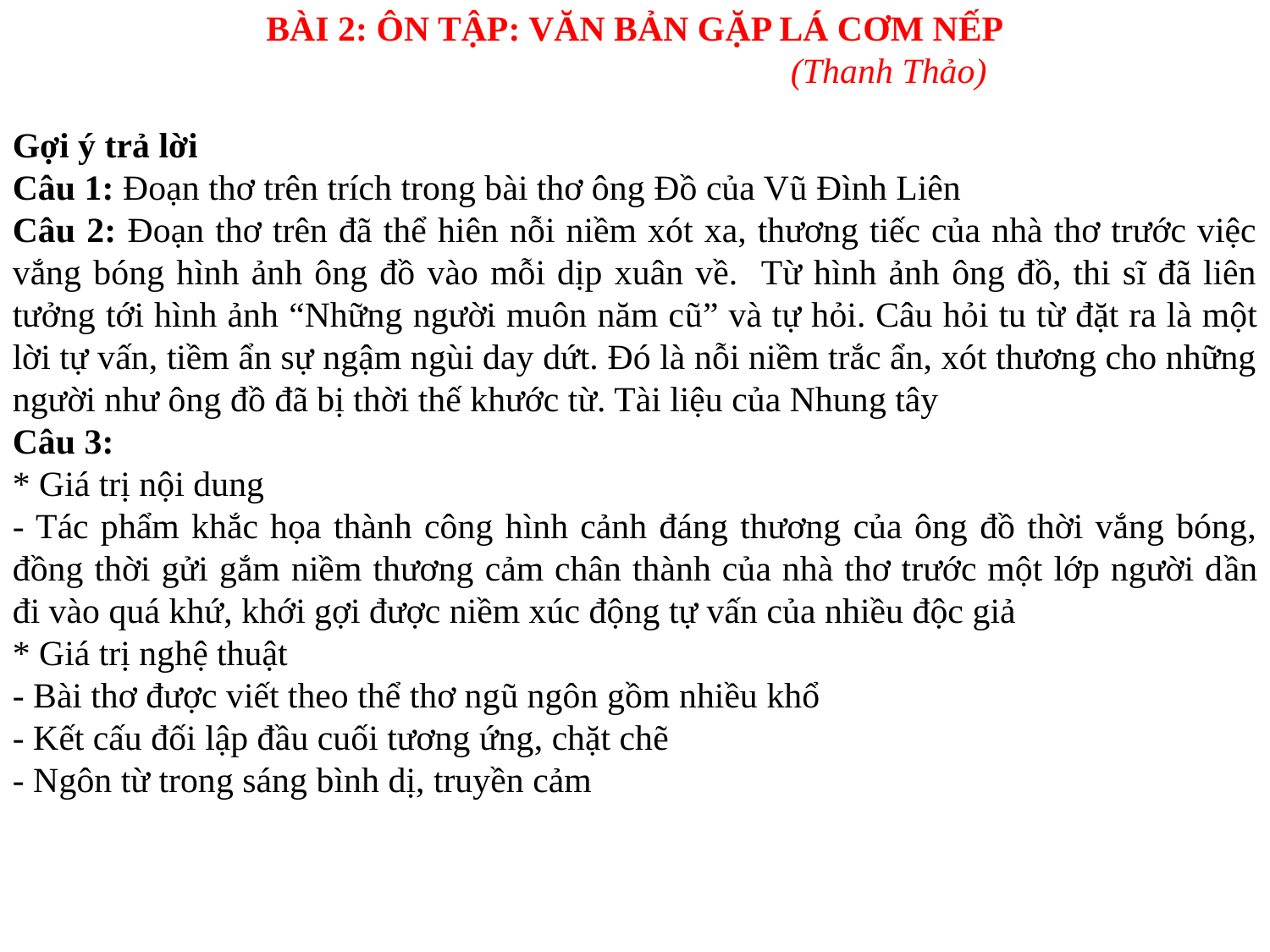

BÀI 2: ÔN TẬP: VĂN BẢN GẶP LÁ CƠM NẾP
				(Thanh Thảo)

Gợi ý trả lời
Câu 1: Đoạn thơ trên trích trong bài thơ ông Đồ của Vũ Đình Liên
Câu 2: Đoạn thơ trên đã thể hiên nỗi niềm xót xa, thương tiếc của nhà thơ trước việc vắng bóng hình ảnh ông đồ vào mỗi dịp xuân về.  Từ hình ảnh ông đồ, thi sĩ đã liên tưởng tới hình ảnh “Những người muôn năm cũ” và tự hỏi. Câu hỏi tu từ đặt ra là một lời tự vấn, tiềm ẩn sự ngậm ngùi day dứt. Đó là nỗi niềm trắc ẩn, xót thương cho những người như ông đồ đã bị thời thế khước từ. Tài liệu của Nhung tây
Câu 3:
* Giá trị nội dung
- Tác phẩm khắc họa thành công hình cảnh đáng thương của ông đồ thời vắng bóng, đồng thời gửi gắm niềm thương cảm chân thành của nhà thơ trước một lớp người dần đi vào quá khứ, khới gợi được niềm xúc động tự vấn của nhiều độc giả
* Giá trị nghệ thuật
- Bài thơ được viết theo thể thơ ngũ ngôn gồm nhiều khổ
- Kết cấu đối lập đầu cuối tương ứng, chặt chẽ
- Ngôn từ trong sáng bình dị, truyền cảm